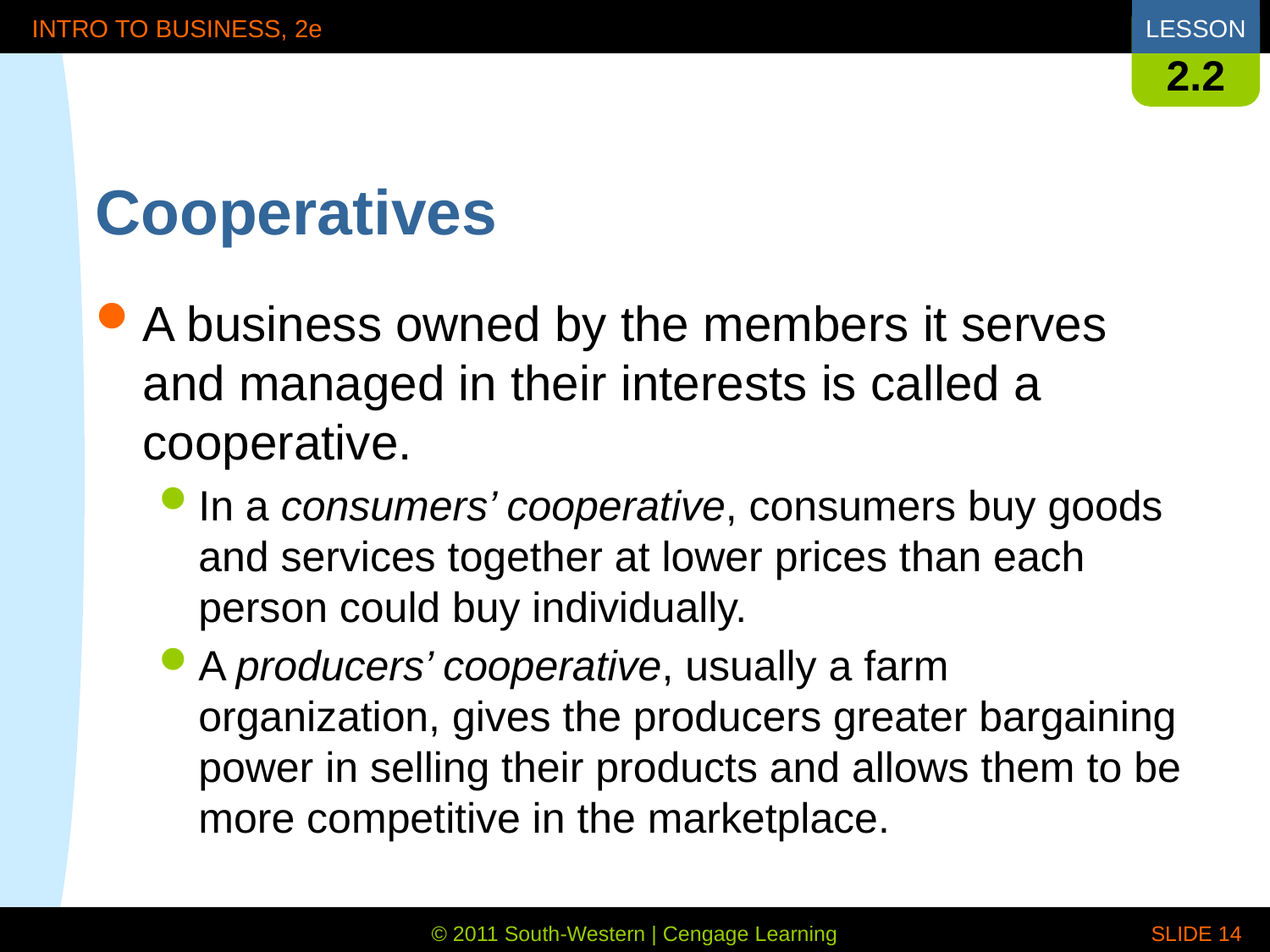

2.2
# Cooperatives
A business owned by the members it serves and managed in their interests is called a cooperative.
In a consumers’ cooperative, consumers buy goods and services together at lower prices than each person could buy individually.
A producers’ cooperative, usually a farm organization, gives the producers greater bargaining power in selling their products and allows them to be more competitive in the marketplace.
 SLIDE 14